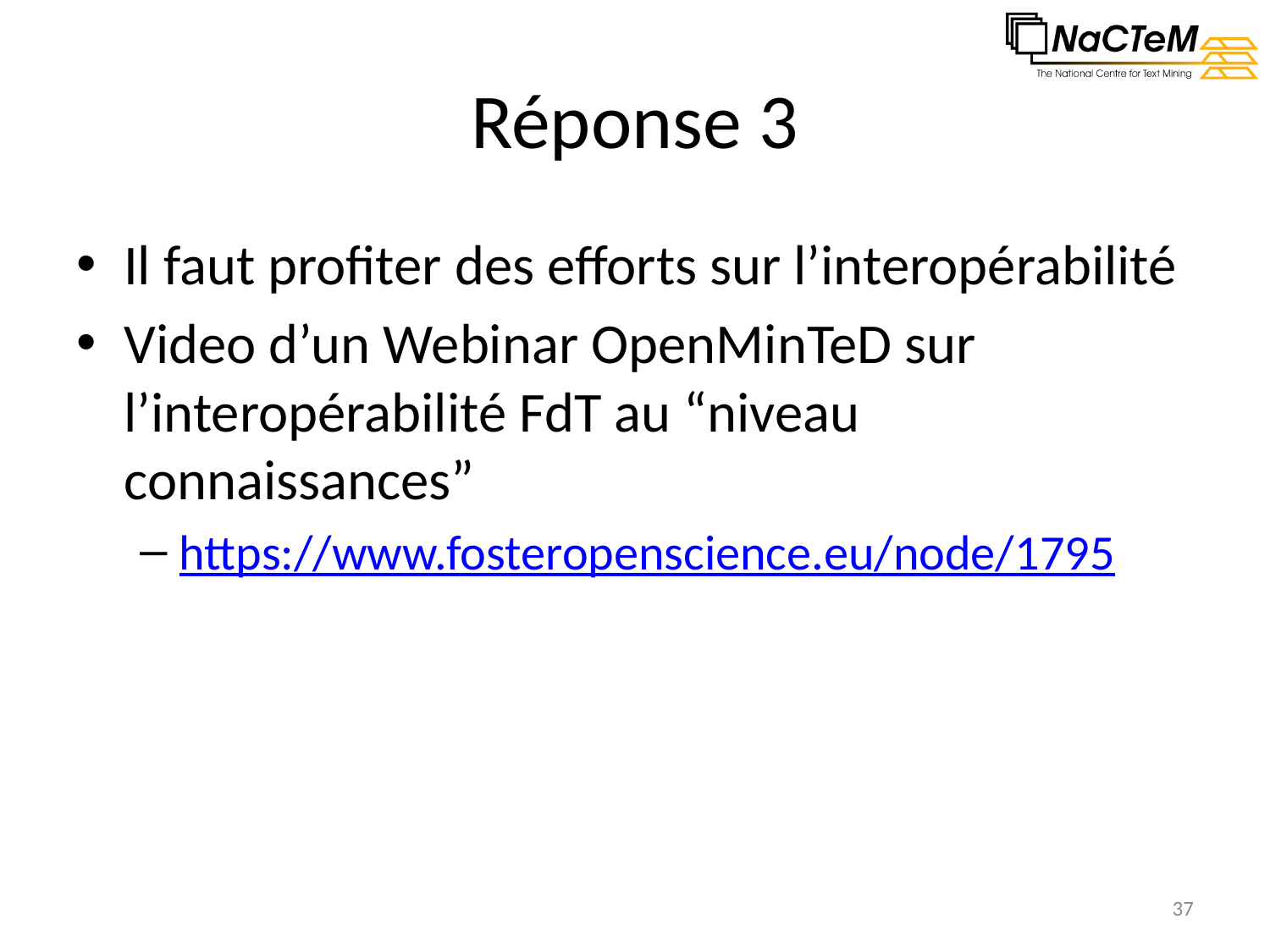

# Réponse 3
Il faut profiter des efforts sur l’interopérabilité
Video d’un Webinar OpenMinTeD sur l’interopérabilité FdT au “niveau connaissances”
https://www.fosteropenscience.eu/node/1795

37